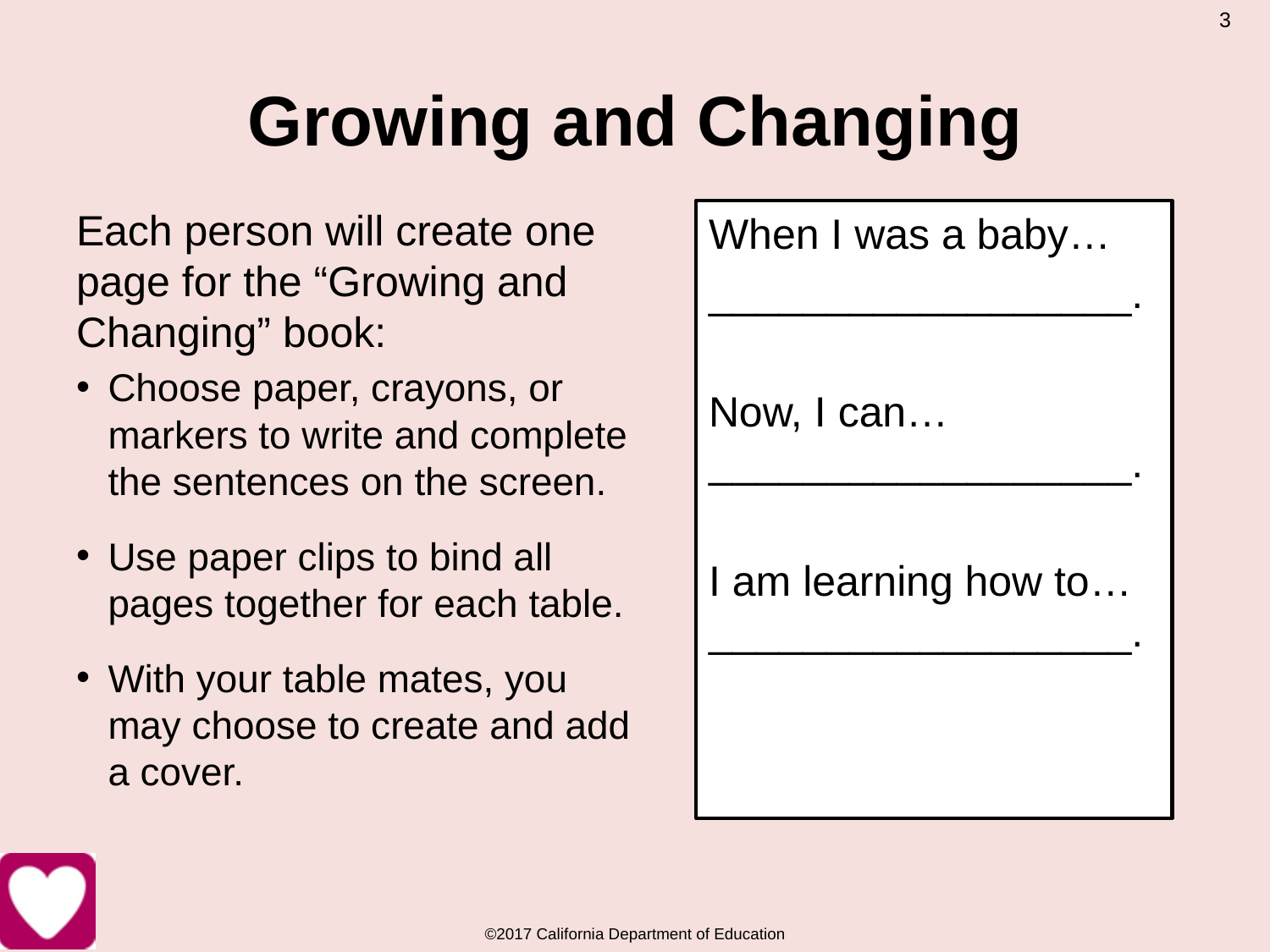

3
# Growing and Changing
Each person will create one page for the “Growing and Changing” book:
Choose paper, crayons, or markers to write and complete the sentences on the screen.
Use paper clips to bind all pages together for each table.
With your table mates, you may choose to create and add a cover.

When I was a baby…
__________________.

Now, I can… __________________.

I am learning how to… __________________.